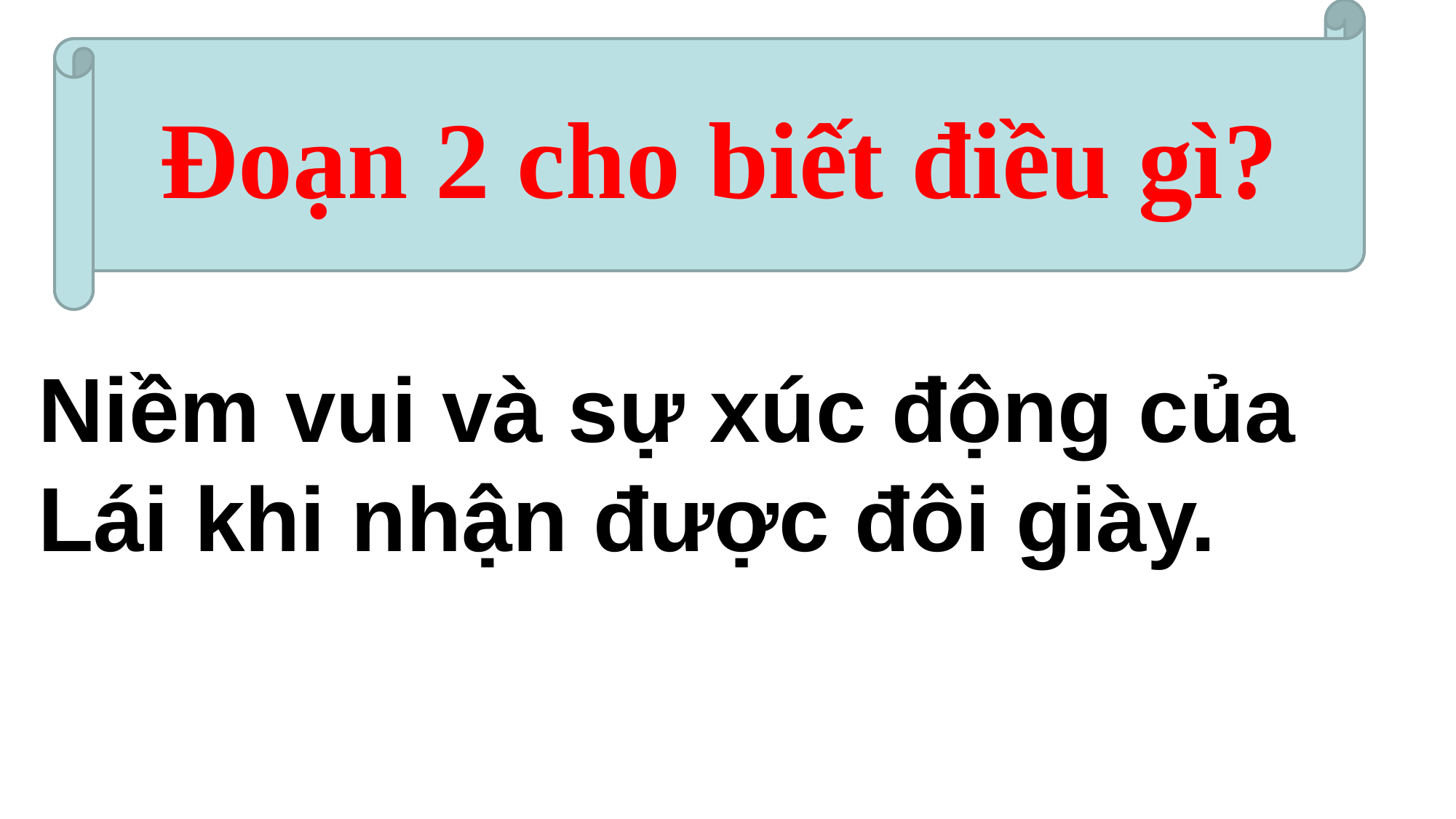

Đoạn 2 cho biết điều gì?
Niềm vui và sự xúc động của Lái khi nhận được đôi giày.